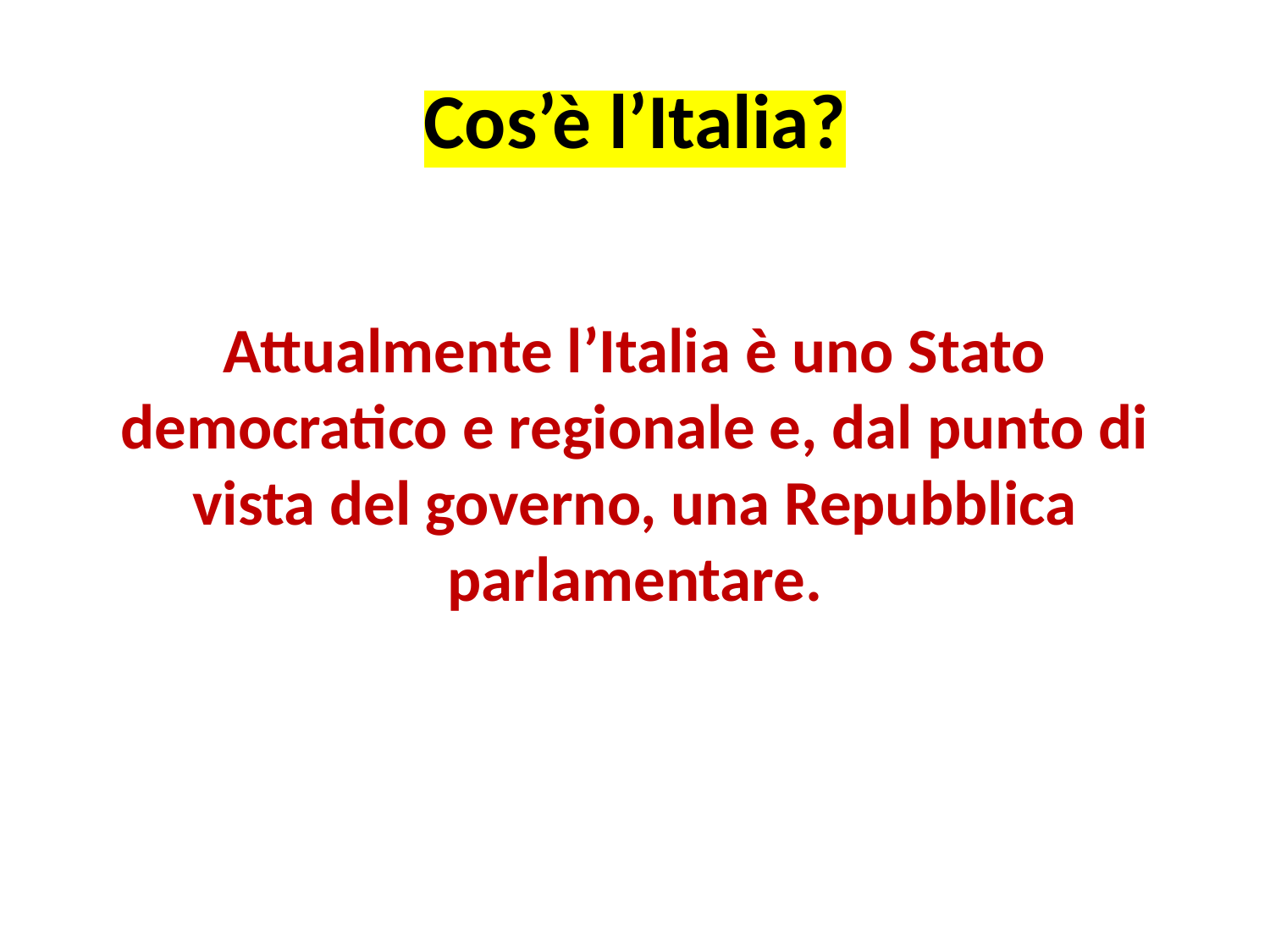

# Cos’è l’Italia?

Attualmente l’Italia è uno Stato democratico e regionale e, dal punto di vista del governo, una Repubblica parlamentare.